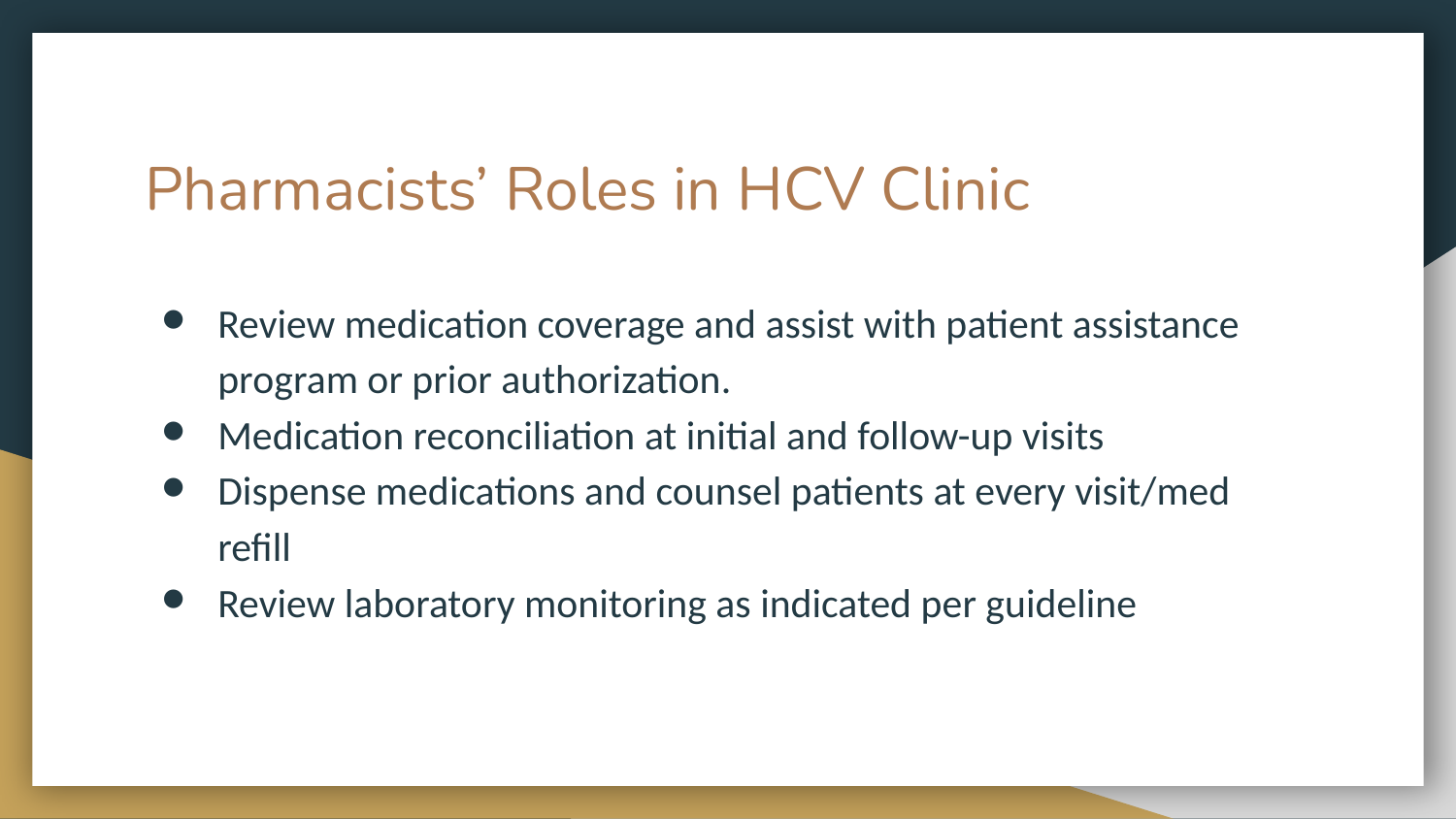

# Pharmacists’ Roles in HCV Clinic
Review medication coverage and assist with patient assistance program or prior authorization.
Medication reconciliation at initial and follow-up visits
Dispense medications and counsel patients at every visit/med refill
Review laboratory monitoring as indicated per guideline